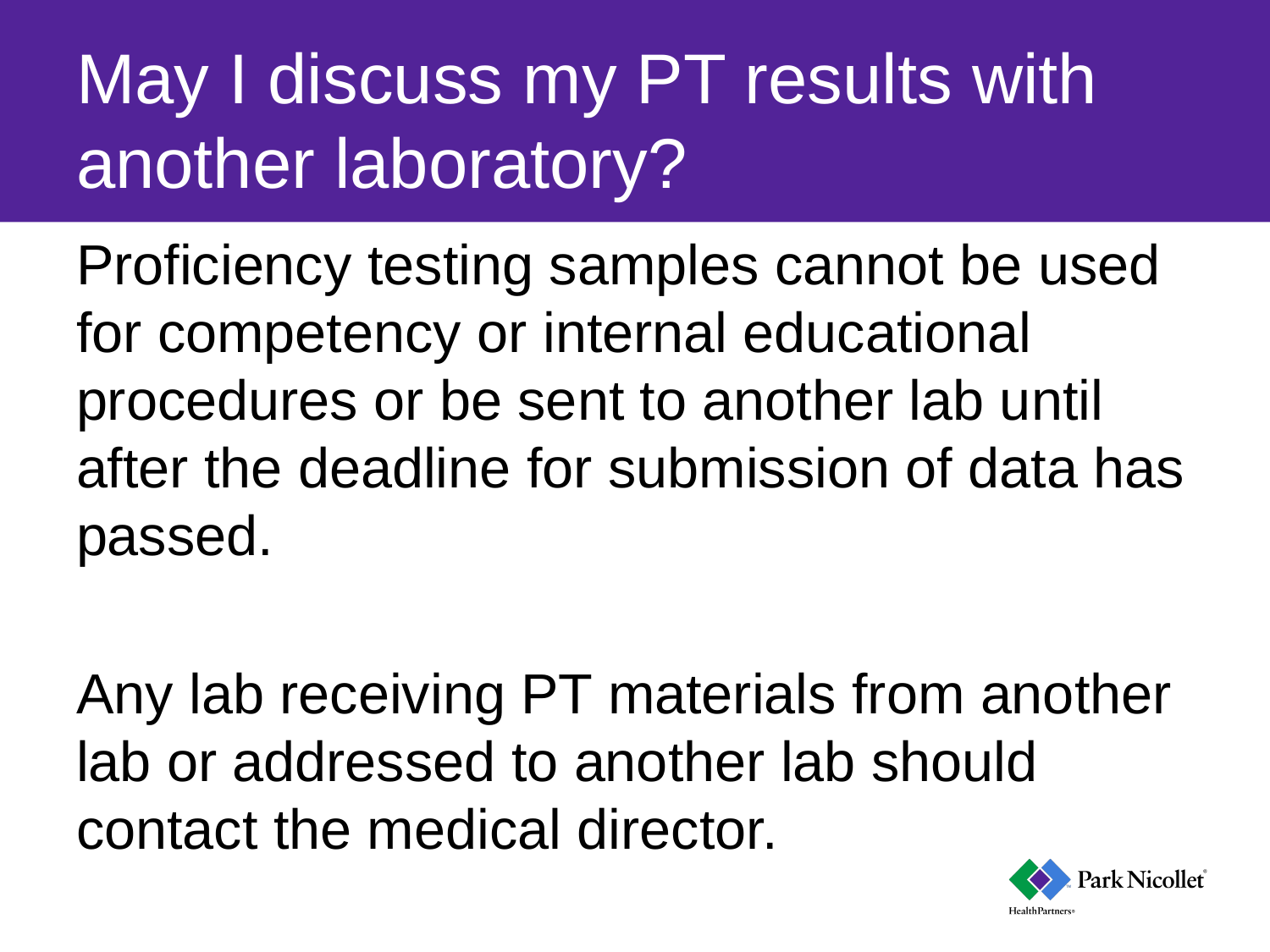

# May I discuss my PT results with another laboratory?
Proficiency testing samples cannot be used for competency or internal educational procedures or be sent to another lab until after the deadline for submission of data has passed.

Any lab receiving PT materials from another lab or addressed to another lab should contact the medical director.